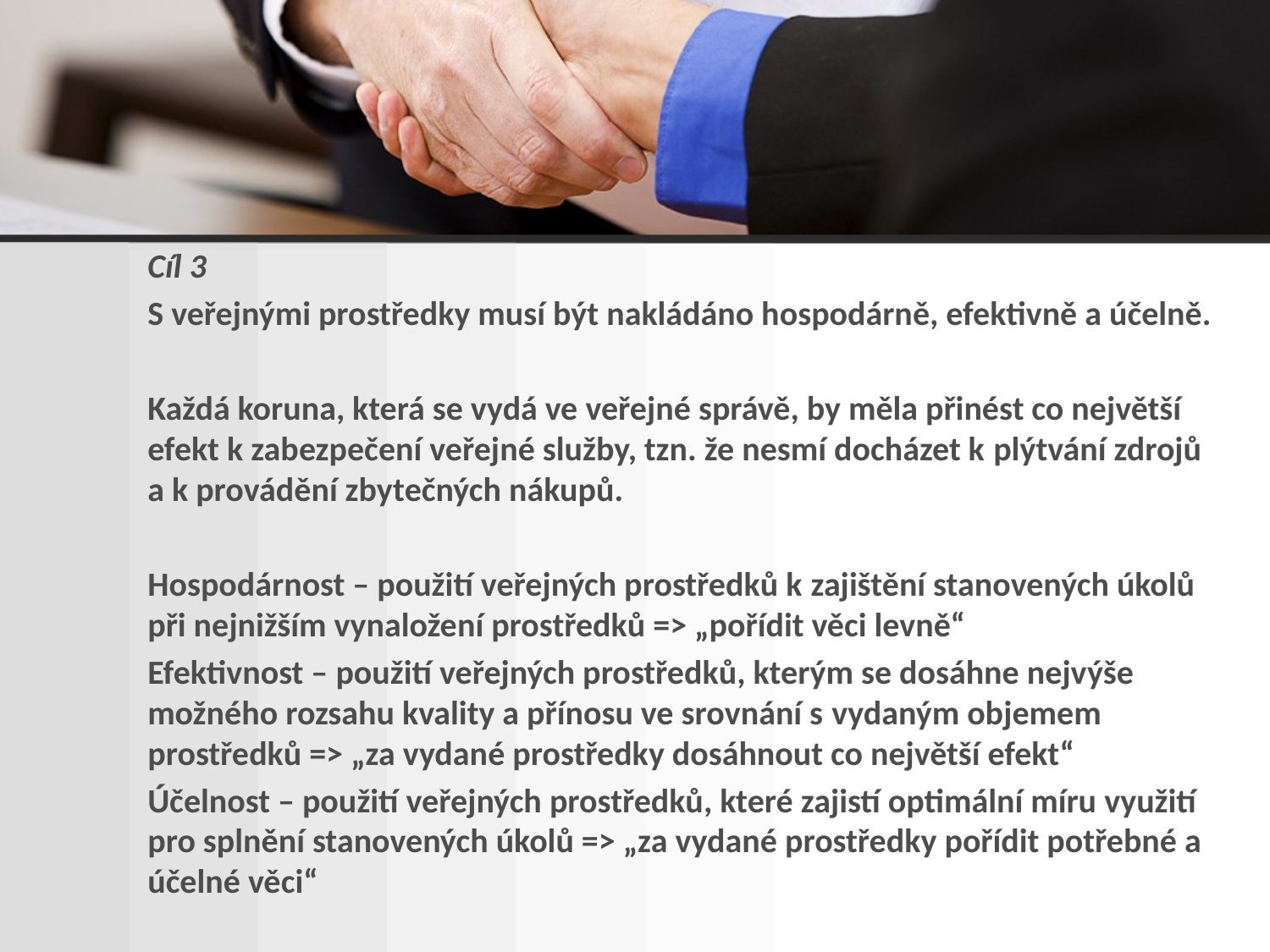

Cíl 3
S veřejnými prostředky musí být nakládáno hospodárně, efektivně a účelně.

Každá koruna, která se vydá ve veřejné správě, by měla přinést co největší efekt k zabezpečení veřejné služby, tzn. že nesmí docházet k plýtvání zdrojů a k provádění zbytečných nákupů.

Hospodárnost – použití veřejných prostředků k zajištění stanovených úkolů při nejnižším vynaložení prostředků => „pořídit věci levně“
Efektivnost – použití veřejných prostředků, kterým se dosáhne nejvýše možného rozsahu kvality a přínosu ve srovnání s vydaným objemem prostředků => „za vydané prostředky dosáhnout co největší efekt“
Účelnost – použití veřejných prostředků, které zajistí optimální míru využití pro splnění stanovených úkolů => „za vydané prostředky pořídit potřebné a účelné věci“